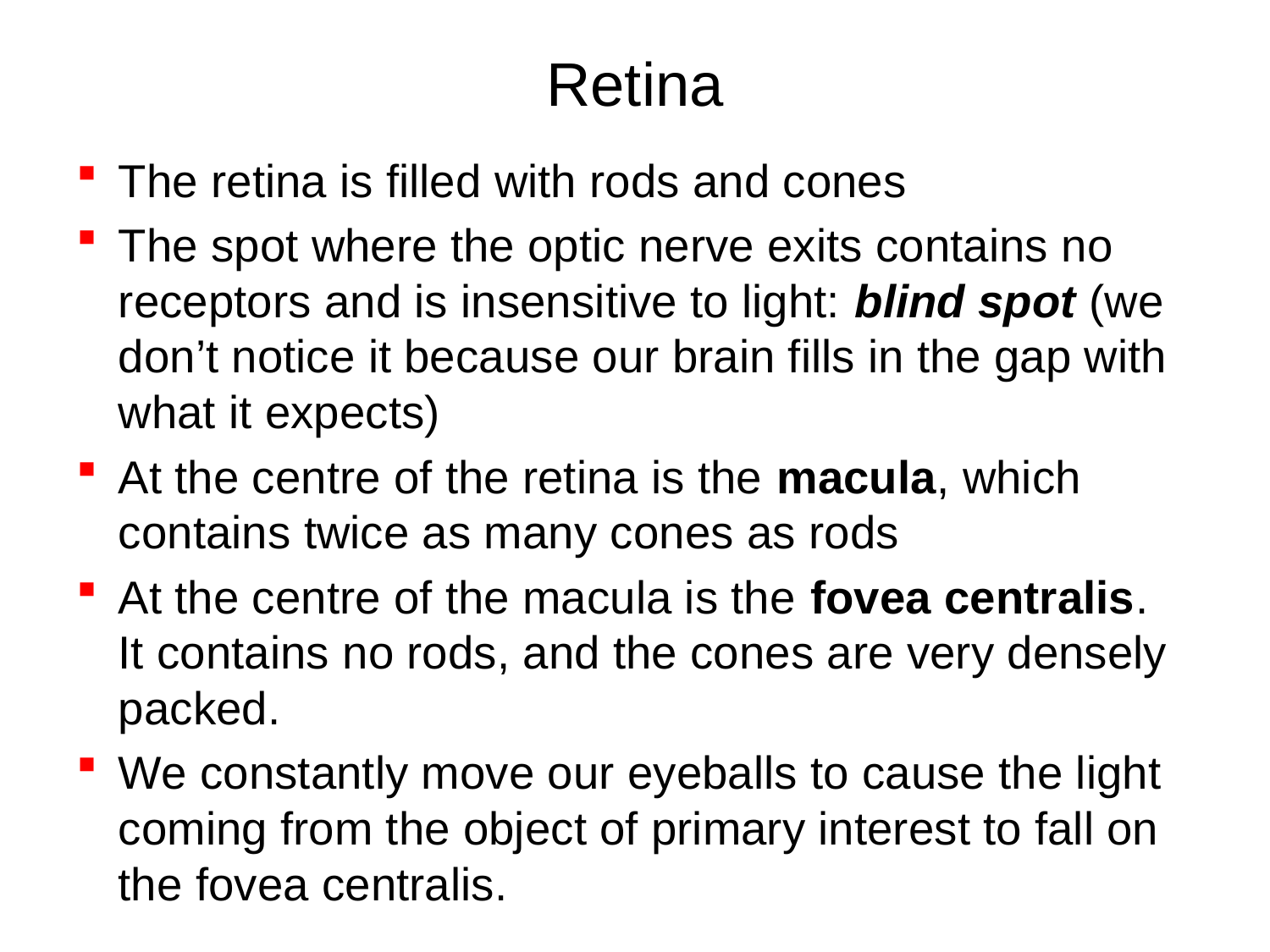

# Retina
The retina is filled with rods and cones
The spot where the optic nerve exits contains no receptors and is insensitive to light: blind spot (we don’t notice it because our brain fills in the gap with what it expects)
At the centre of the retina is the macula, which contains twice as many cones as rods
At the centre of the macula is the fovea centralis.  It contains no rods, and the cones are very densely packed.
We constantly move our eyeballs to cause the light coming from the object of primary interest to fall on the fovea centralis.